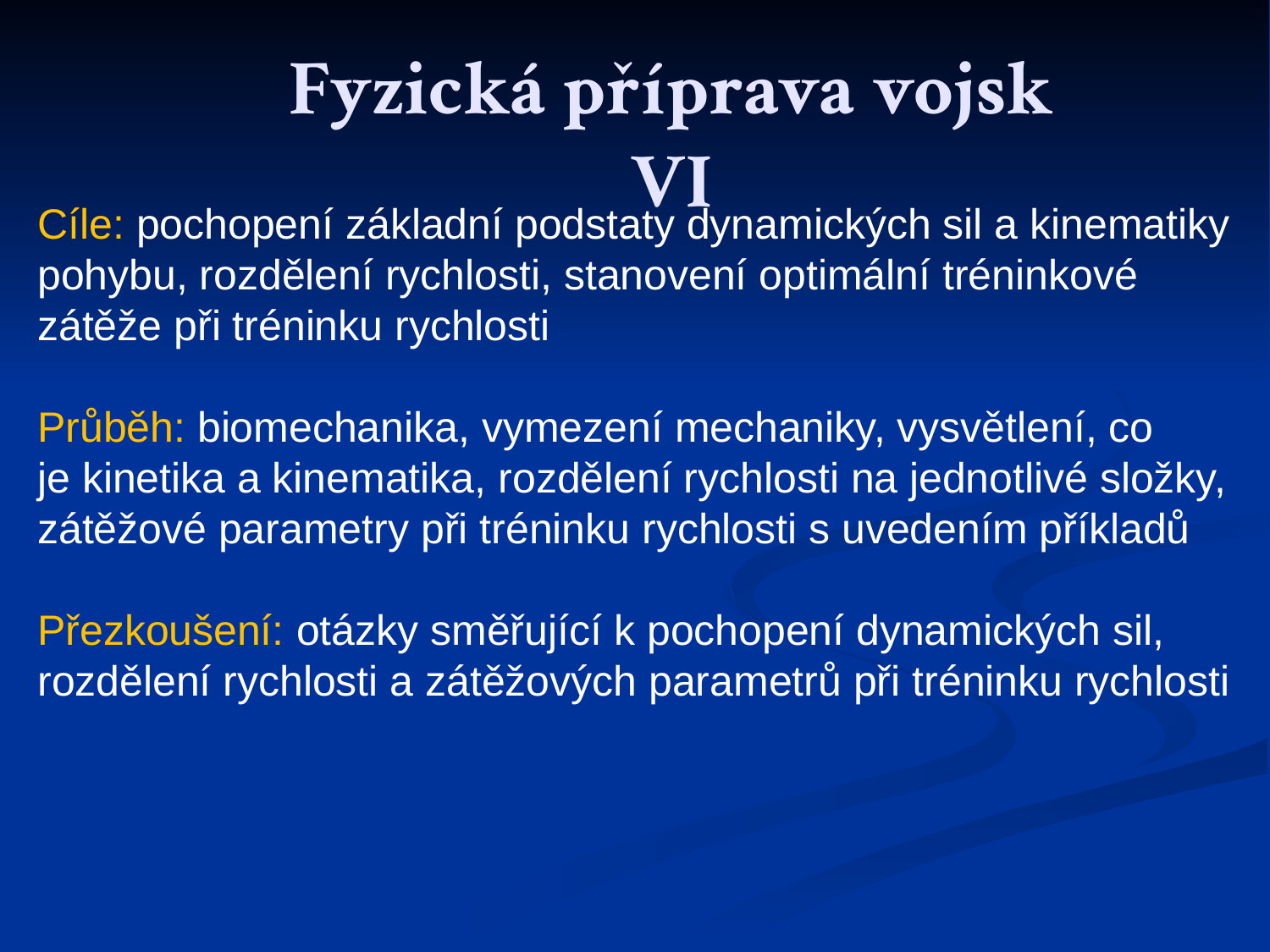

Fyzická příprava vojsk VI
Cíle: pochopení základní podstaty dynamických sil a kinematiky pohybu, rozdělení rychlosti, stanovení optimální tréninkové zátěže při tréninku rychlosti

Průběh: biomechanika, vymezení mechaniky, vysvětlení, co je kinetika a kinematika, rozdělení rychlosti na jednotlivé složky, zátěžové parametry při tréninku rychlosti s uvedením příkladů

Přezkoušení: otázky směřující k pochopení dynamických sil, rozdělení rychlosti a zátěžových parametrů při tréninku rychlosti